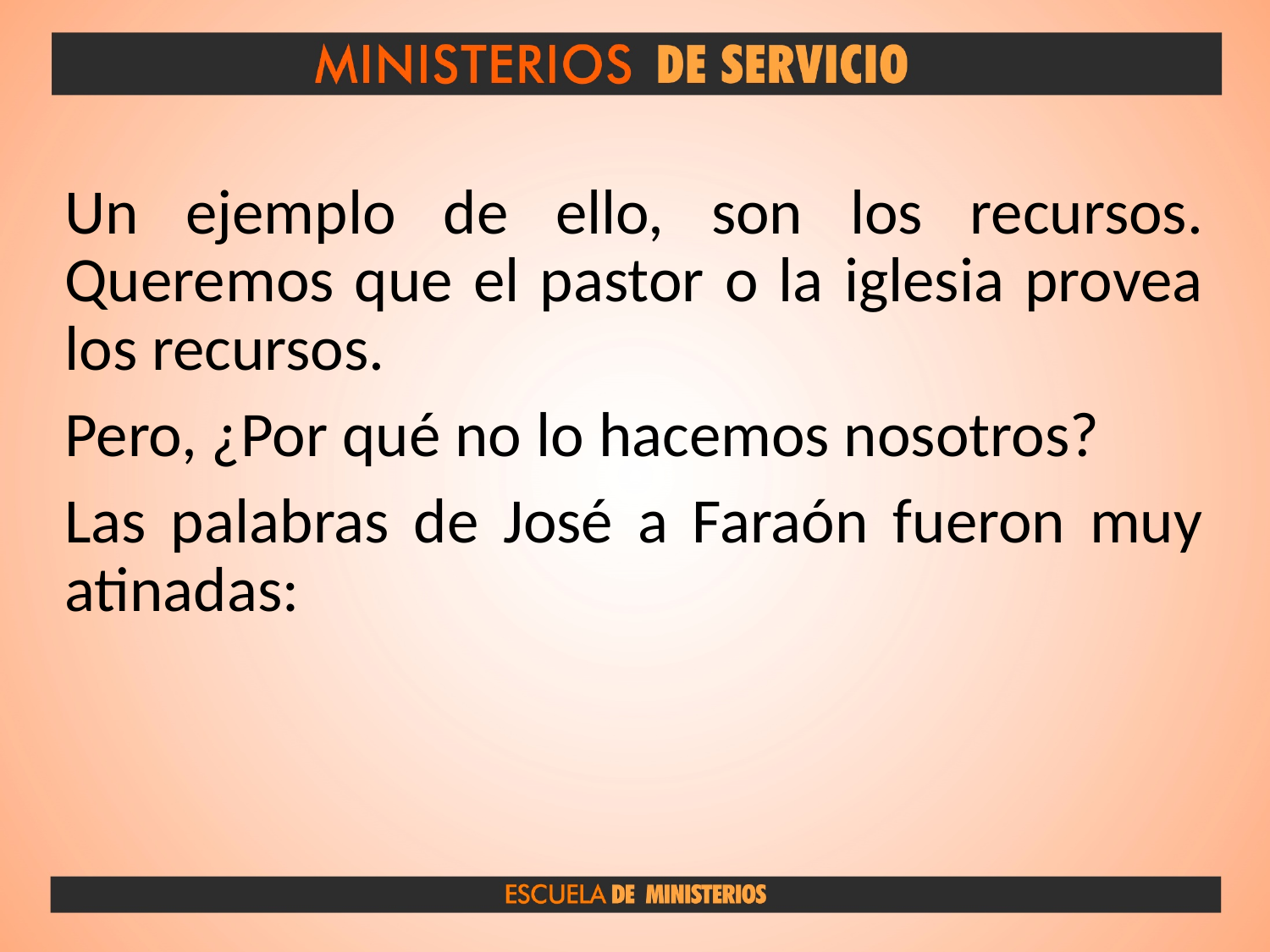

Un ejemplo de ello, son los recursos. Queremos que el pastor o la iglesia provea los recursos.
Pero, ¿Por qué no lo hacemos nosotros?
Las palabras de José a Faraón fueron muy atinadas: